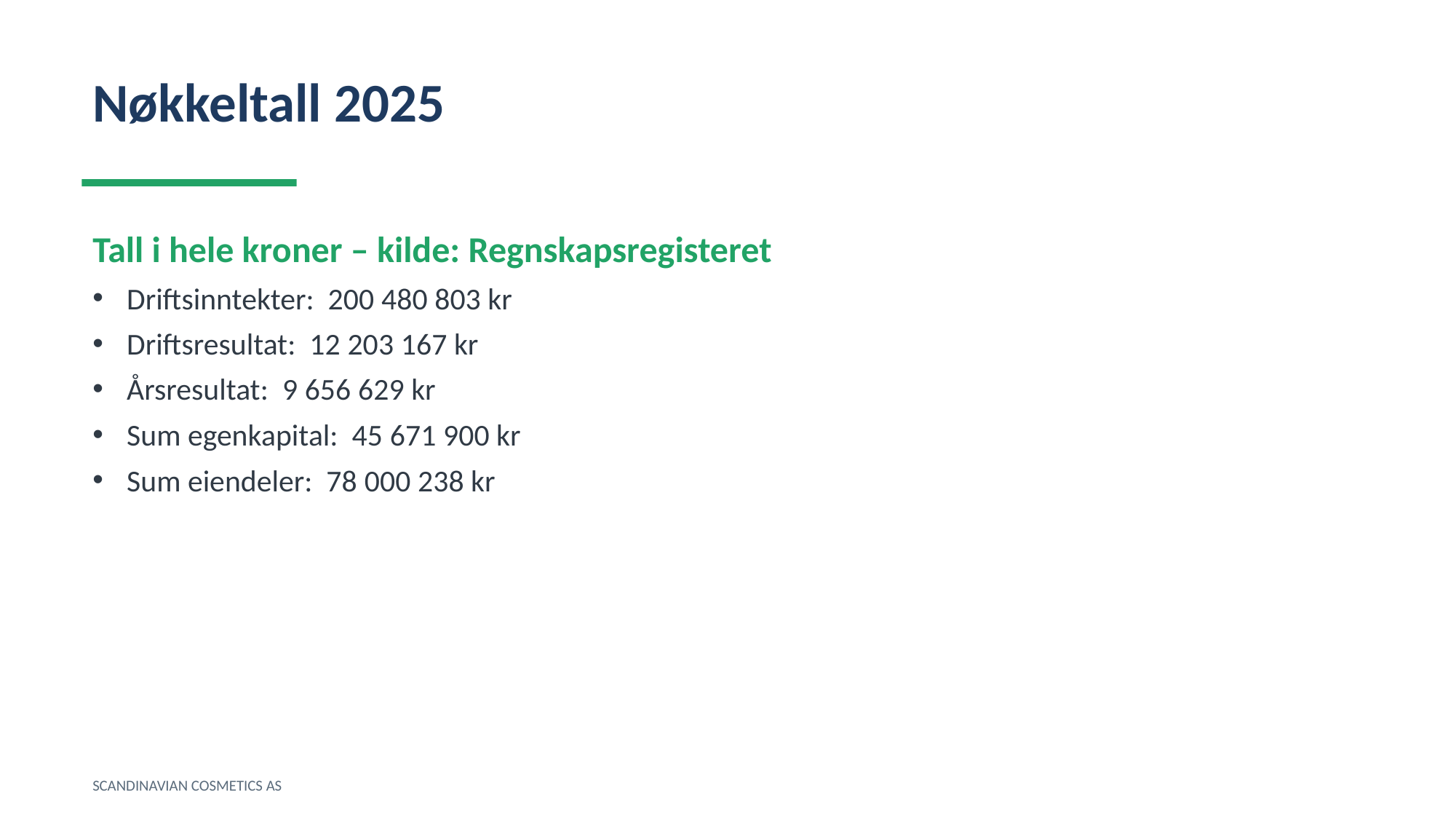

Nøkkeltall 2025

Tall i hele kroner – kilde: Regnskapsregisteret
Driftsinntekter:  200 480 803 kr
Driftsresultat:  12 203 167 kr
Årsresultat:  9 656 629 kr
Sum egenkapital:  45 671 900 kr
Sum eiendeler:  78 000 238 kr
SCANDINAVIAN COSMETICS AS